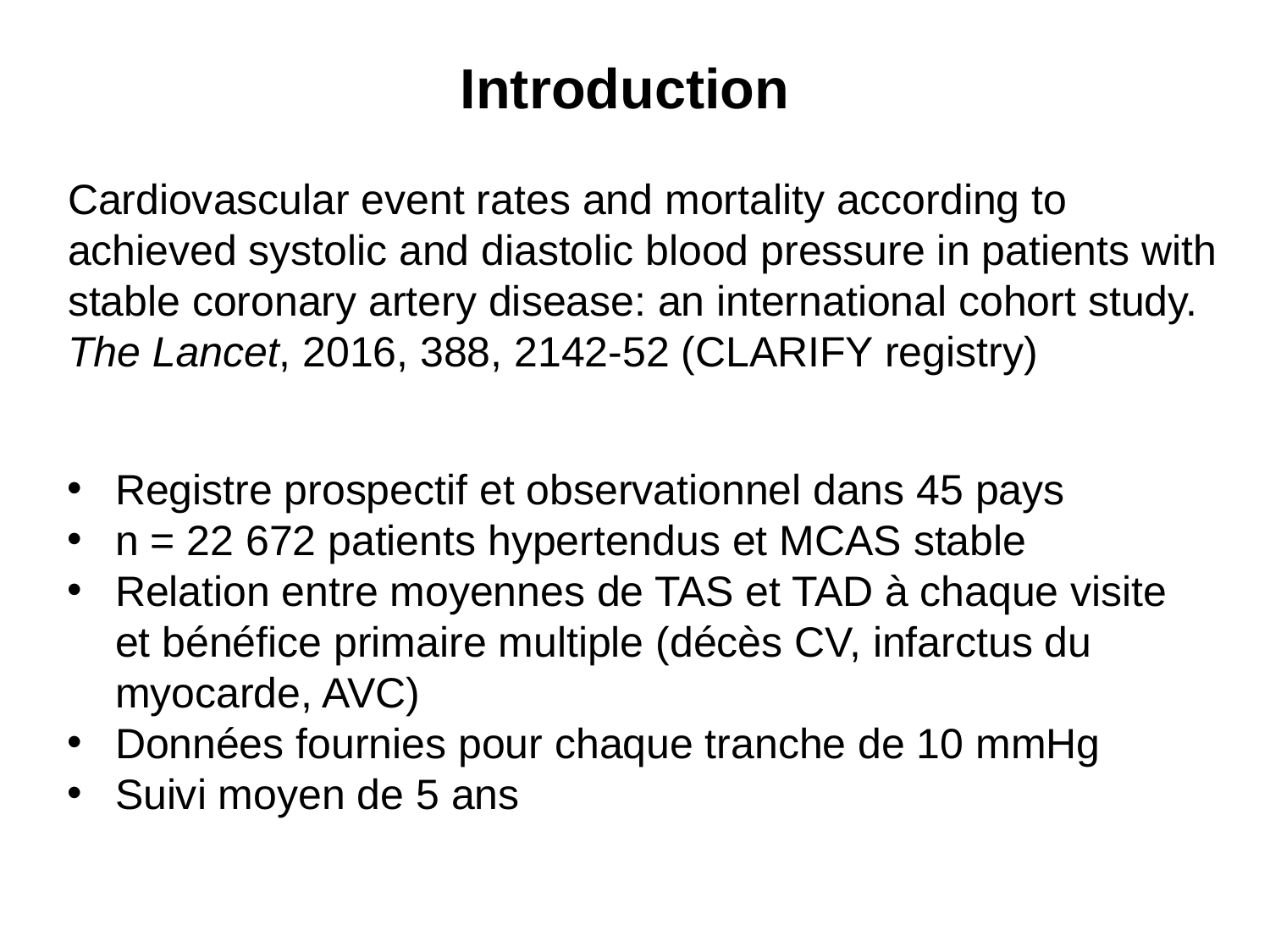

Introduction
Cardiovascular event rates and mortality according to achieved systolic and diastolic blood pressure in patients with stable coronary artery disease: an international cohort study. The Lancet, 2016, 388, 2142-52 (CLARIFY registry)
Registre prospectif et observationnel dans 45 pays
n = 22 672 patients hypertendus et MCAS stable
Relation entre moyennes de TAS et TAD à chaque visite et bénéfice primaire multiple (décès CV, infarctus du myocarde, AVC)
Données fournies pour chaque tranche de 10 mmHg
Suivi moyen de 5 ans